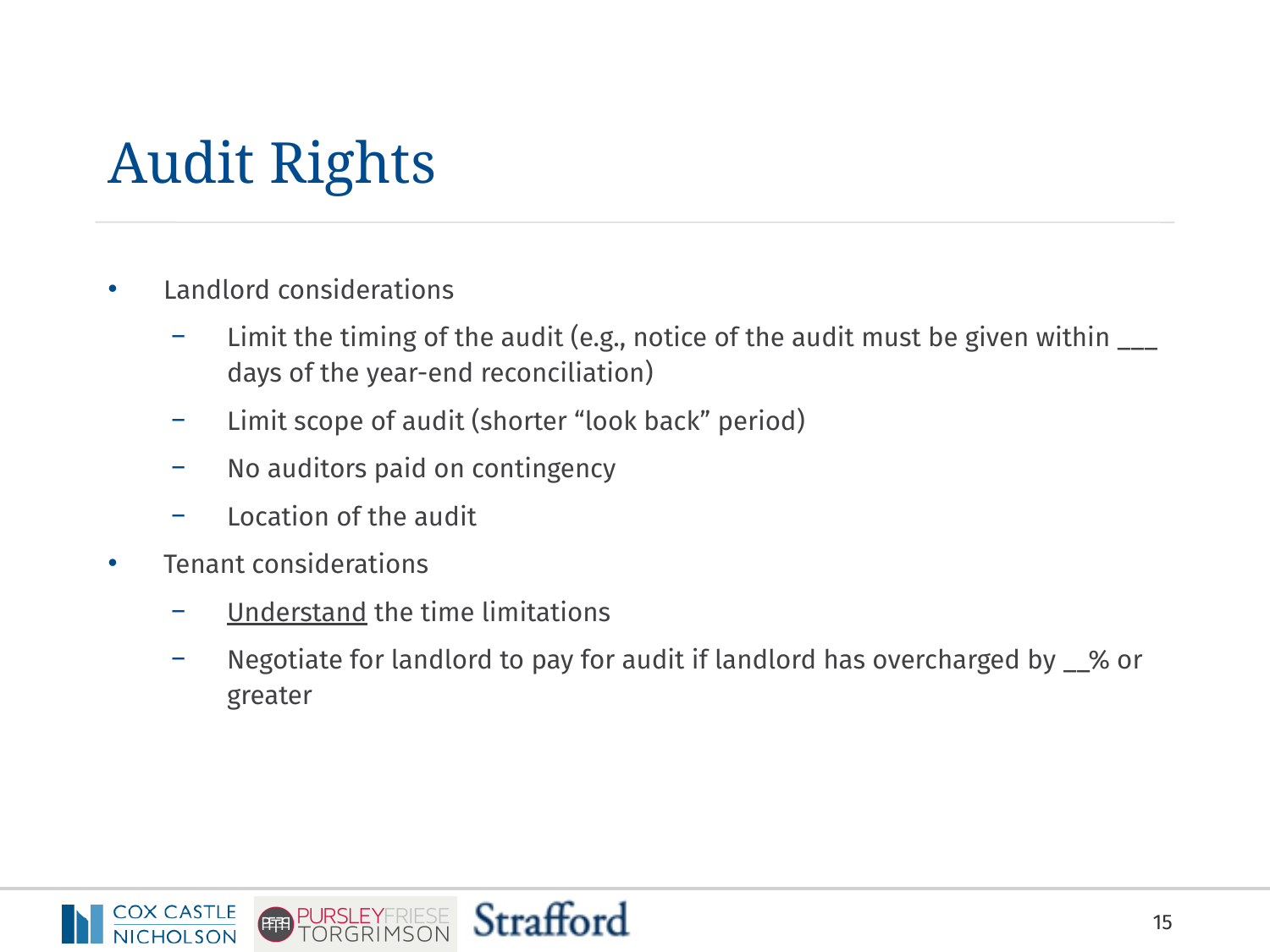

# Audit Rights
Landlord considerations
Limit the timing of the audit (e.g., notice of the audit must be given within ___ days of the year-end reconciliation)
Limit scope of audit (shorter “look back” period)
No auditors paid on contingency
Location of the audit
Tenant considerations
Understand the time limitations
Negotiate for landlord to pay for audit if landlord has overcharged by __% or greater

15